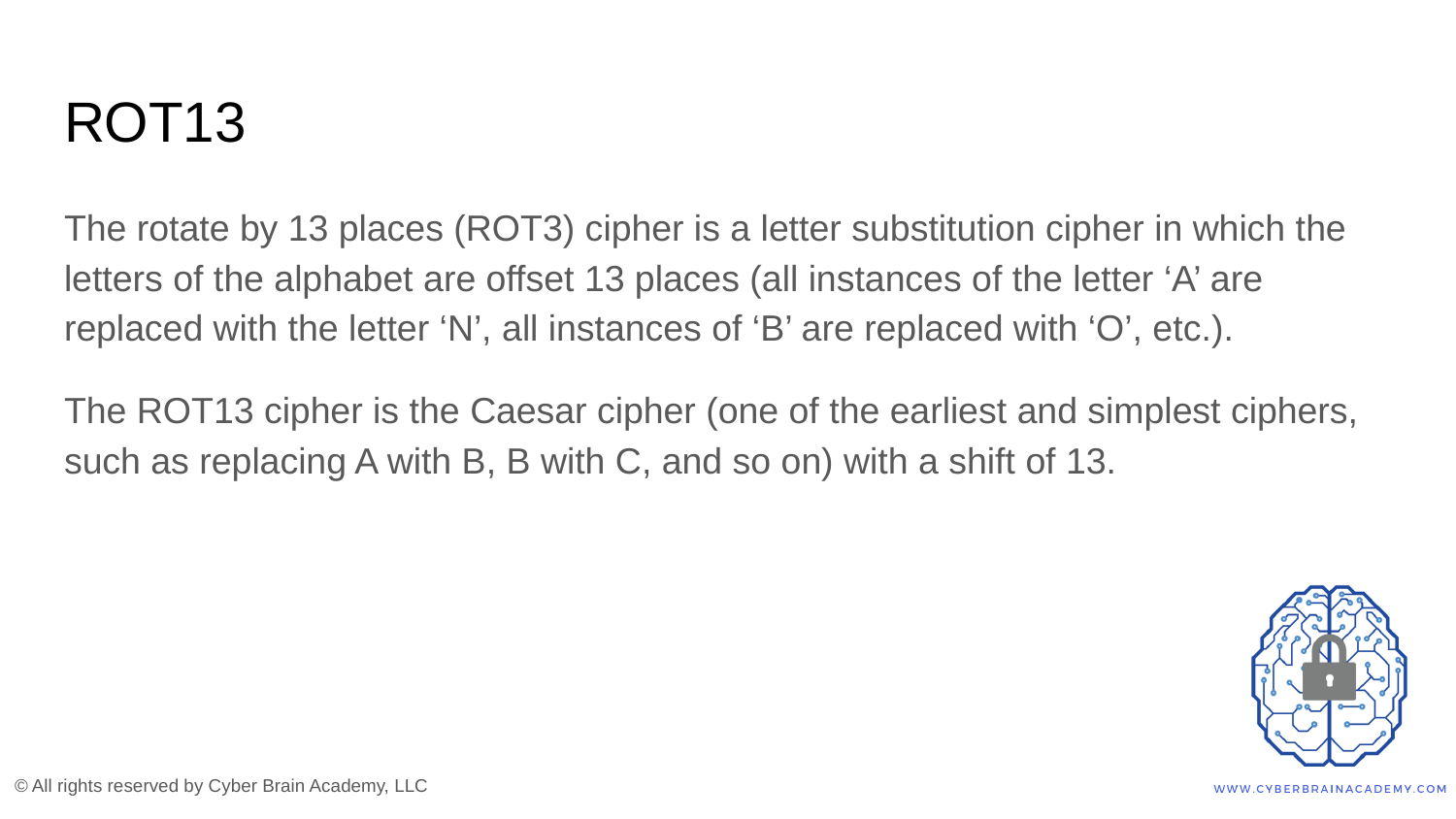

# ROT13
The rotate by 13 places (ROT3) cipher is a letter substitution cipher in which the letters of the alphabet are offset 13 places (all instances of the letter ‘A’ are replaced with the letter ‘N’, all instances of ‘B’ are replaced with ‘O’, etc.).
The ROT13 cipher is the Caesar cipher (one of the earliest and simplest ciphers, such as replacing A with B, B with C, and so on) with a shift of 13.